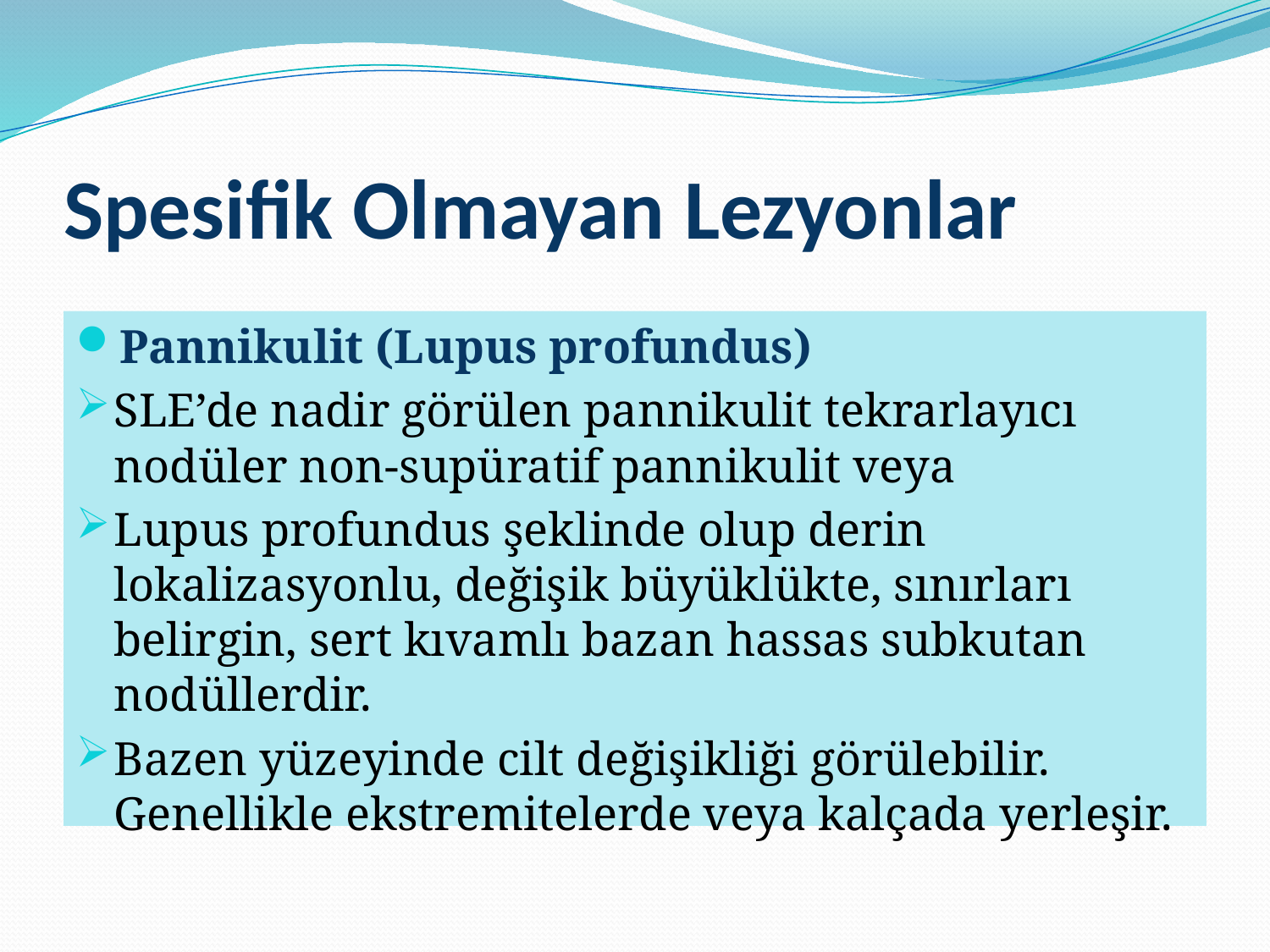

# Spesifik Olmayan Lezyonlar
Pannikulit (Lupus profundus)
SLE’de nadir görülen pannikulit tekrarlayıcı nodüler non-supüratif pannikulit veya
Lupus profundus şeklinde olup derin lokalizasyonlu, değişik büyüklükte, sınırları belirgin, sert kıvamlı bazan hassas subkutan nodüllerdir.
Bazen yüzeyinde cilt değişikliği görülebilir. Genellikle ekstremitelerde veya kalçada yerleşir.